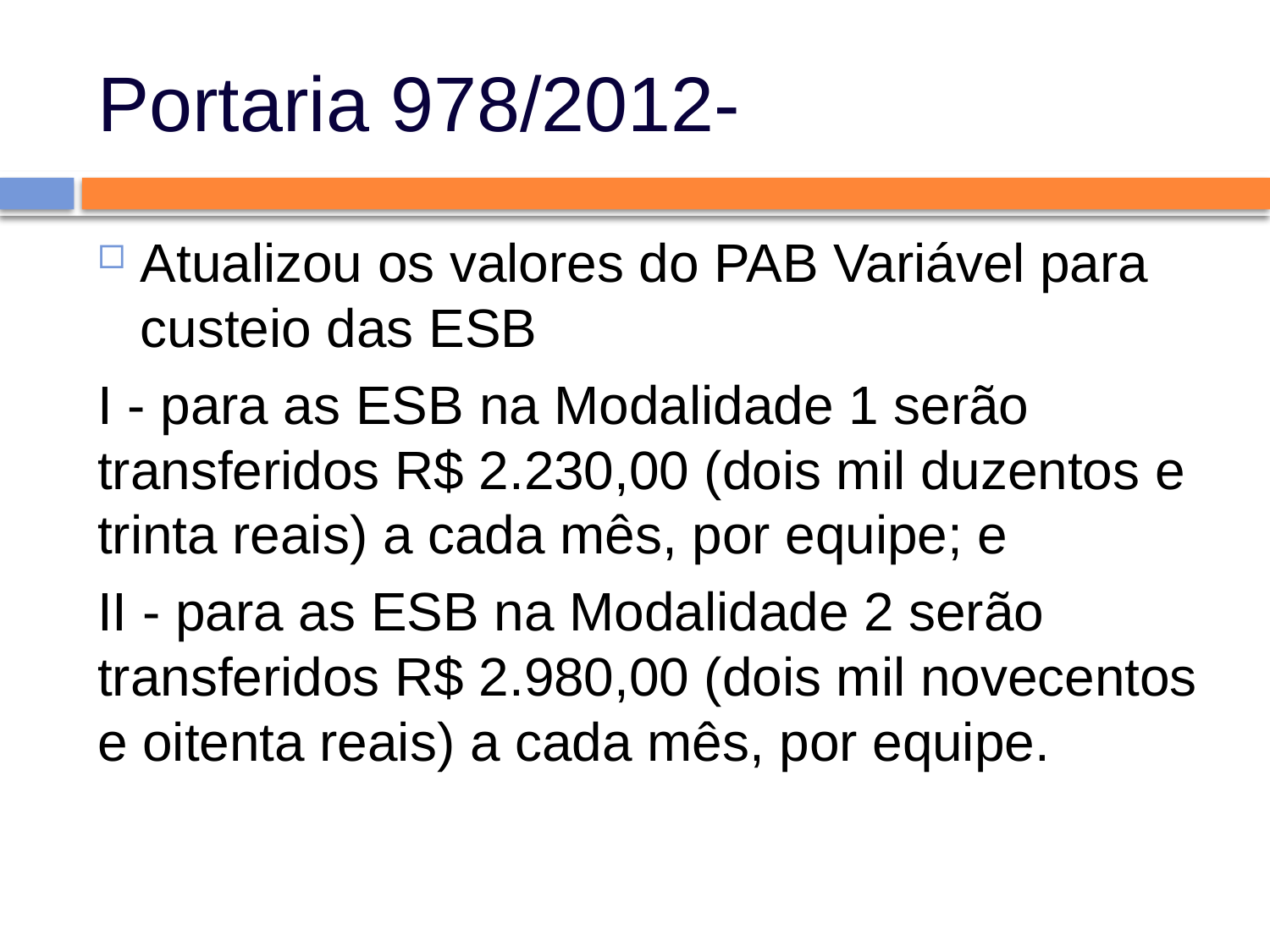

# Portaria 978/2012-
Atualizou os valores do PAB Variável para custeio das ESB
I - para as ESB na Modalidade 1 serão transferidos R$ 2.230,00 (dois mil duzentos e trinta reais) a cada mês, por equipe; e
II - para as ESB na Modalidade 2 serão transferidos R$ 2.980,00 (dois mil novecentos e oitenta reais) a cada mês, por equipe.